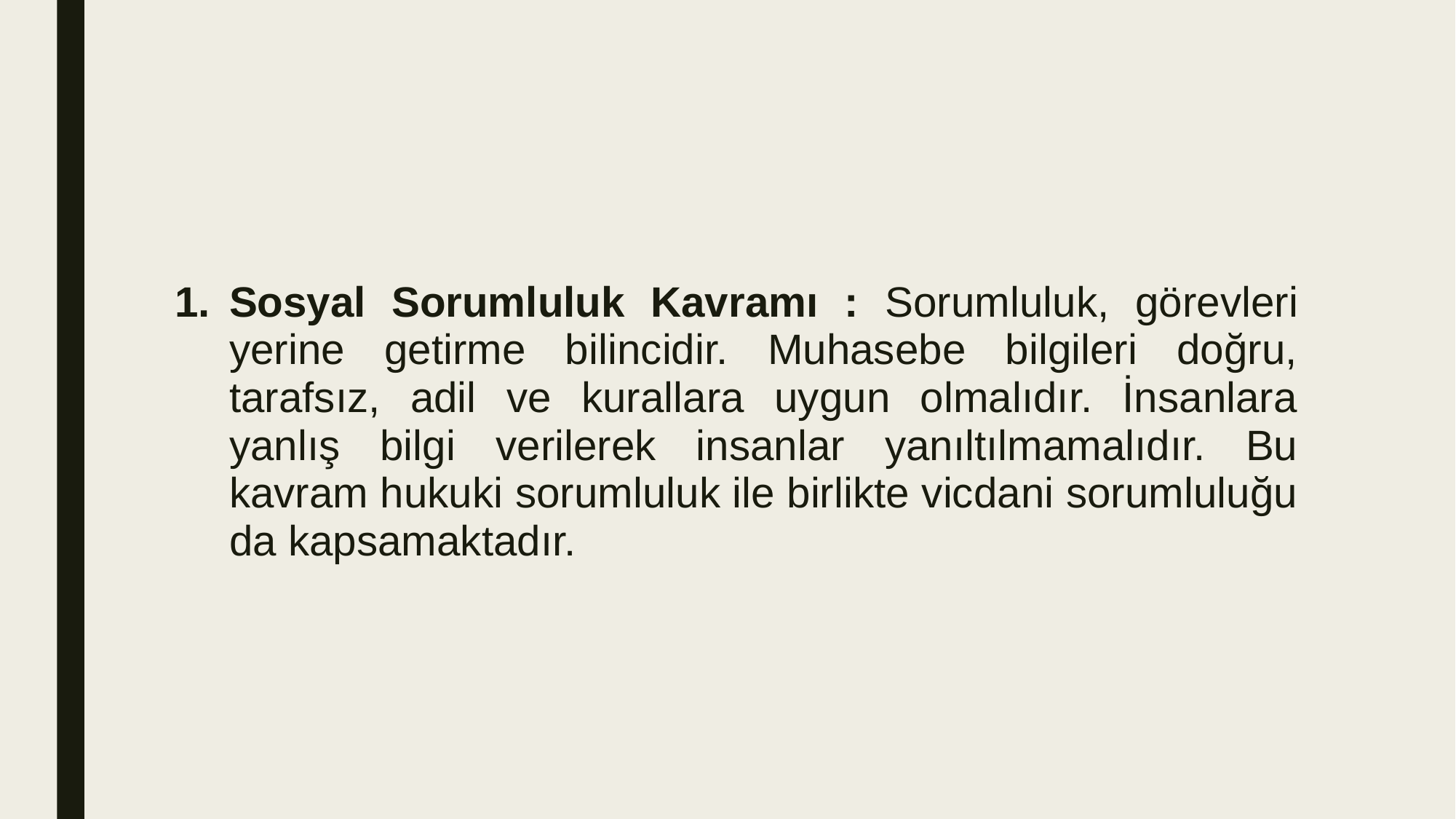

#
Sosyal Sorumluluk Kavramı : Sorumluluk, görevleri yerine getirme bilincidir. Muhasebe bilgileri doğru, tarafsız, adil ve kurallara uygun olmalıdır. İnsanlara yanlış bilgi verilerek insanlar yanıltılmamalıdır. Bu kavram hukuki sorumluluk ile birlikte vicdani sorumluluğu da kapsamaktadır.